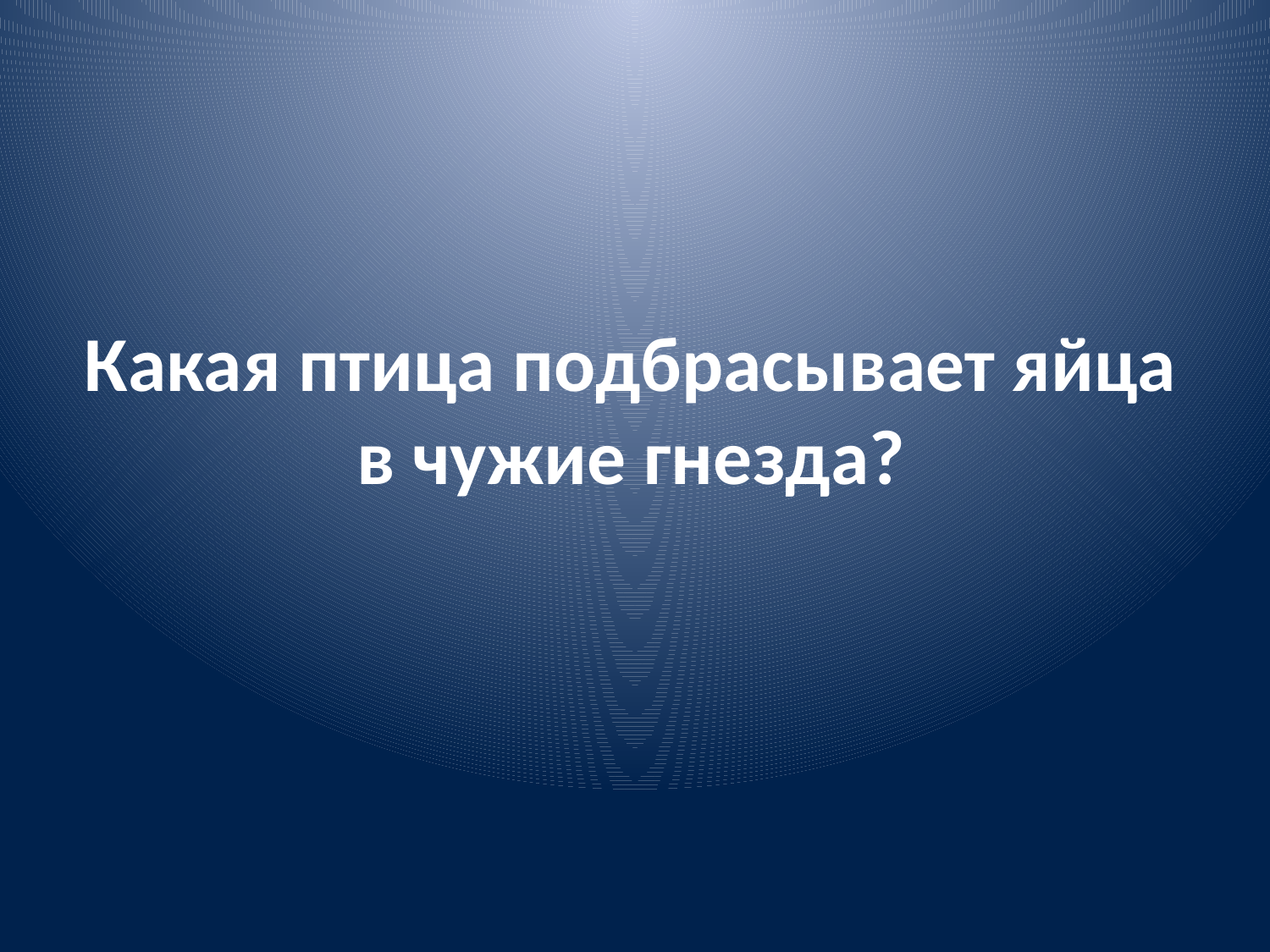

# Какая птица подбрасывает яйца в чужие гнезда?